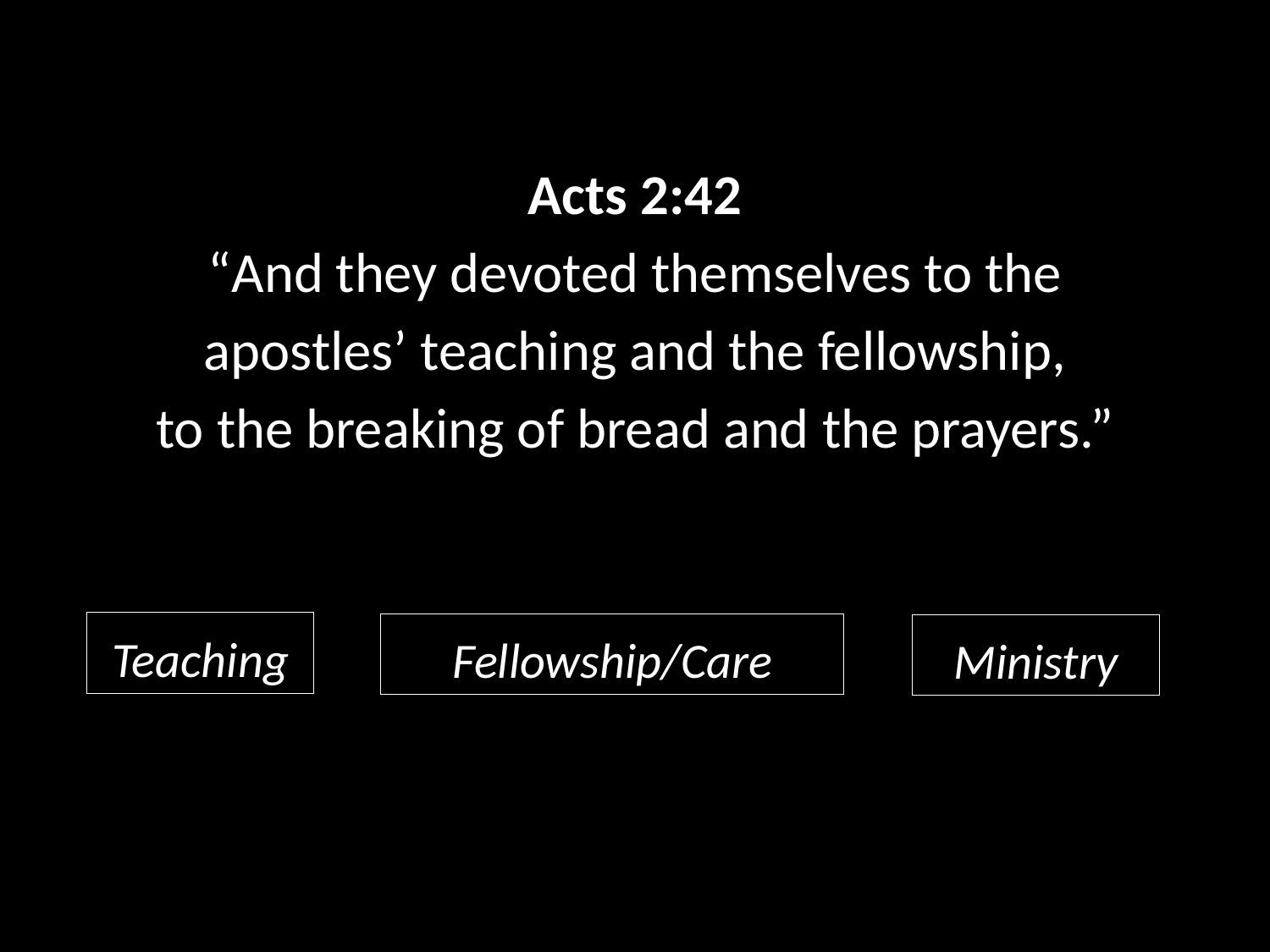

Acts 2:42
“And they devoted themselves to the apostles’ teaching and the fellowship, to the breaking of bread and the prayers.”
Teaching
Fellowship/Care
Ministry